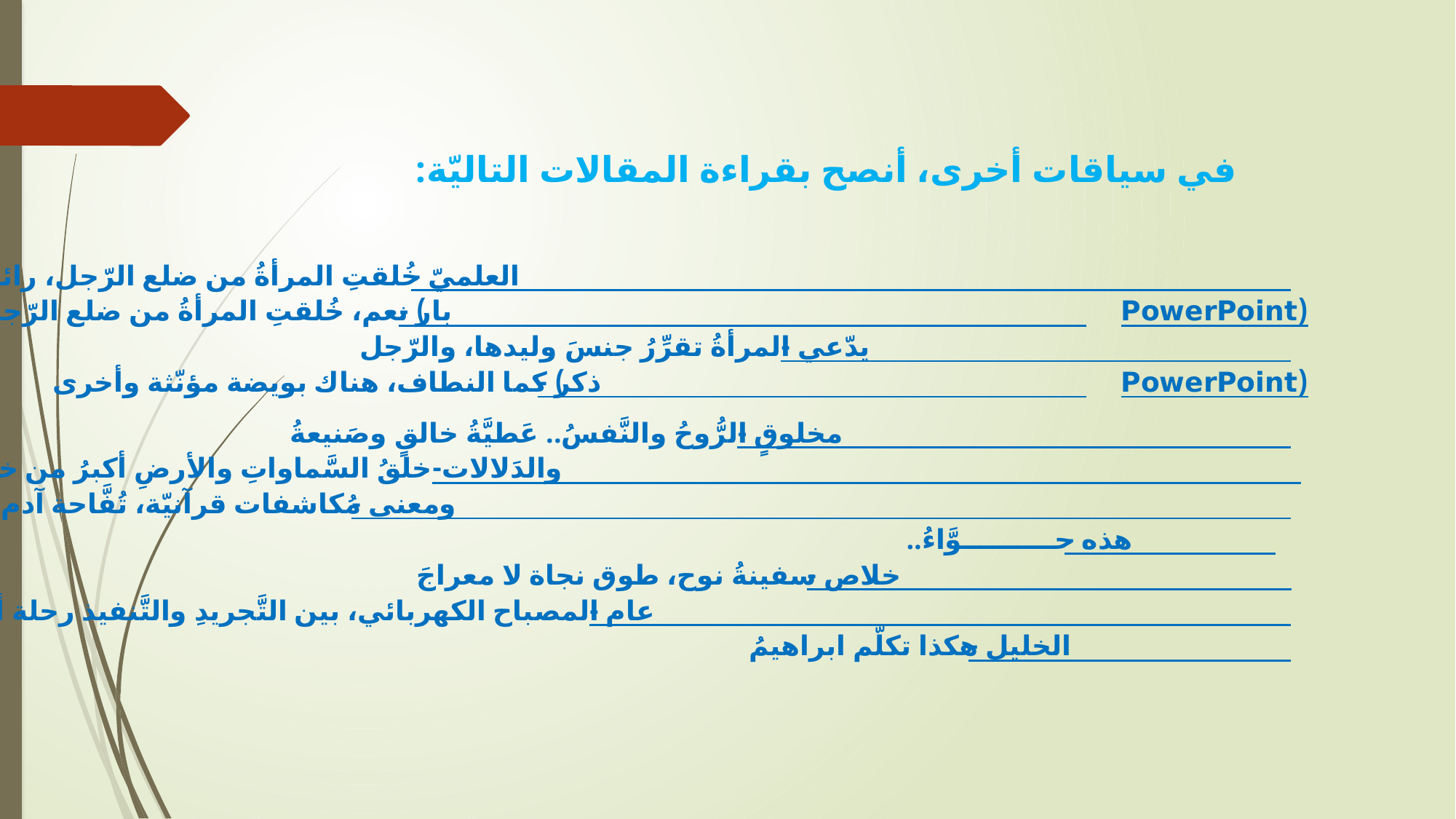

# في سياقات أخرى، أنصح بقراءة المقالات التاليّة:
- خُلقتِ المرأةُ من ضلع الرّجل، رائعةُ الإيحاء الفلسفيّ والمجازِ العلميّ
- نعم، خُلقتِ المرأةُ من ضلع الرّجل، والشّاهدُ جسيم بار (PowerPoint)
- المرأةُ تقرِّرُ جنسَ وليدها، والرّجل يدّعي
- كما النطاف، هناك بويضة مؤنّثة وأخرى ذكر (PowerPoint)
- الرُّوحُ والنَّفسُ.. عَطيَّةُ خالقٍ وصَنيعةُ مخلوقٍ
-خلقُ السَّماواتِ والأرضِ أكبرُ من خلقِ النَّاس.. في المرامي والدَلالات
- مُكاشفات قرآنيّة، تُفَّاحة آدم، خلقُ حوَّاء من ضلع آدم، حوَّاء.. دلالاتٌ ومعنى
- حــــــــــوَّاءُ.. هذه
- سفينةُ نوح، طوق نجاة لا معراجَ خلاص
- المصباح الكهربائي، بين التَّجريدِ والتَّنفيذ رحلة ألفِ عام
- هكذا تكلّم ابراهيمُ الخليل